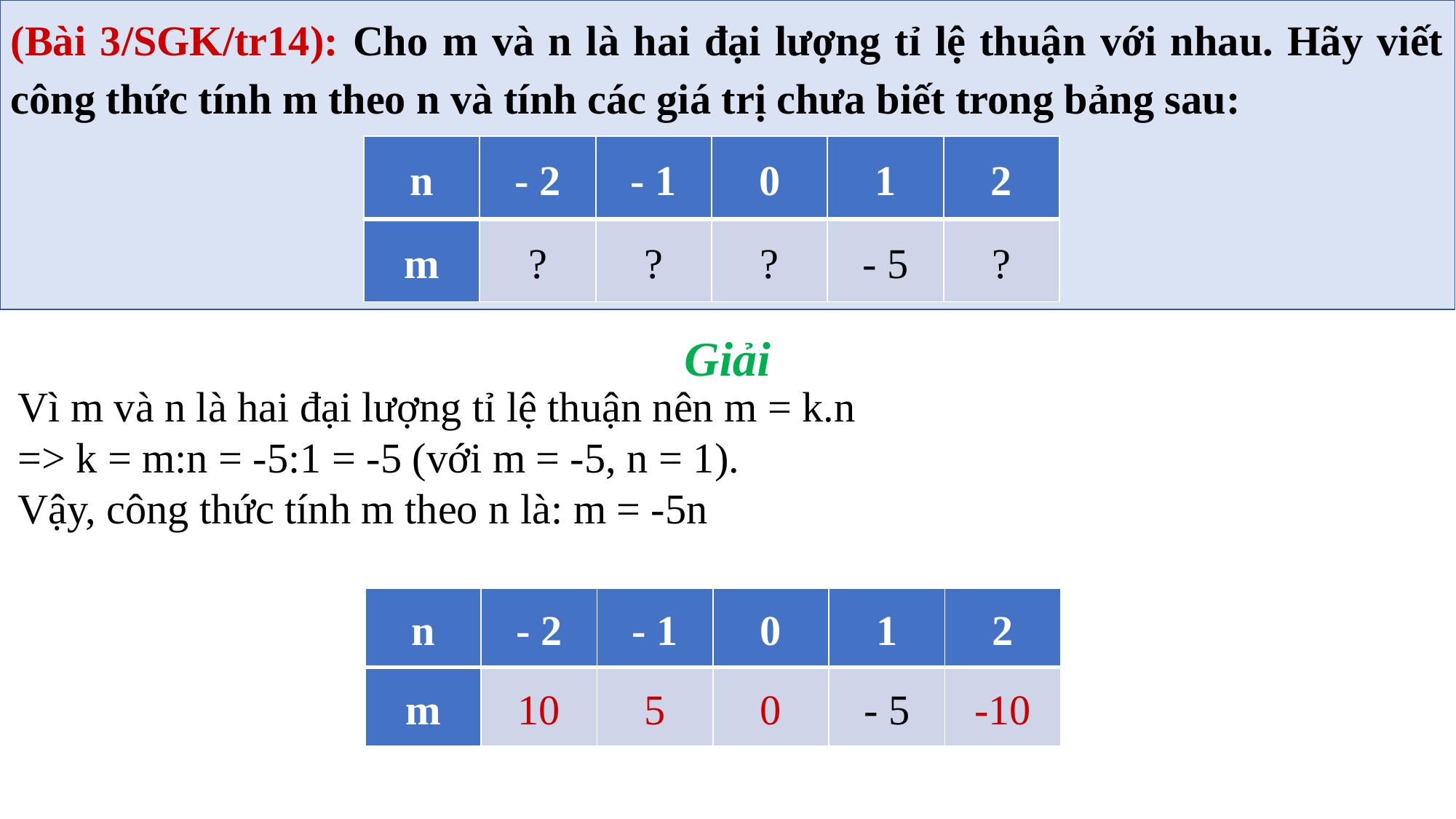

(Bài 3/SGK/tr14): Cho m và n là hai đại lượng tỉ lệ thuận với nhau. Hãy viết công thức tính m theo n và tính các giá trị chưa biết trong bảng sau:
| n | - 2 | - 1 | 0 | 1 | 2 |
| --- | --- | --- | --- | --- | --- |
| m | ? | ? | ? | - 5 | ? |
Giải
Vì m và n là hai đại lượng tỉ lệ thuận nên m = k.n
=> k = m:n = -5:1 = -5 (với m = -5, n = 1).
Vậy, công thức tính m theo n là: m = -5n
| n | - 2 | - 1 | 0 | 1 | 2 |
| --- | --- | --- | --- | --- | --- |
| m | 10 | 5 | 0 | - 5 | -10 |